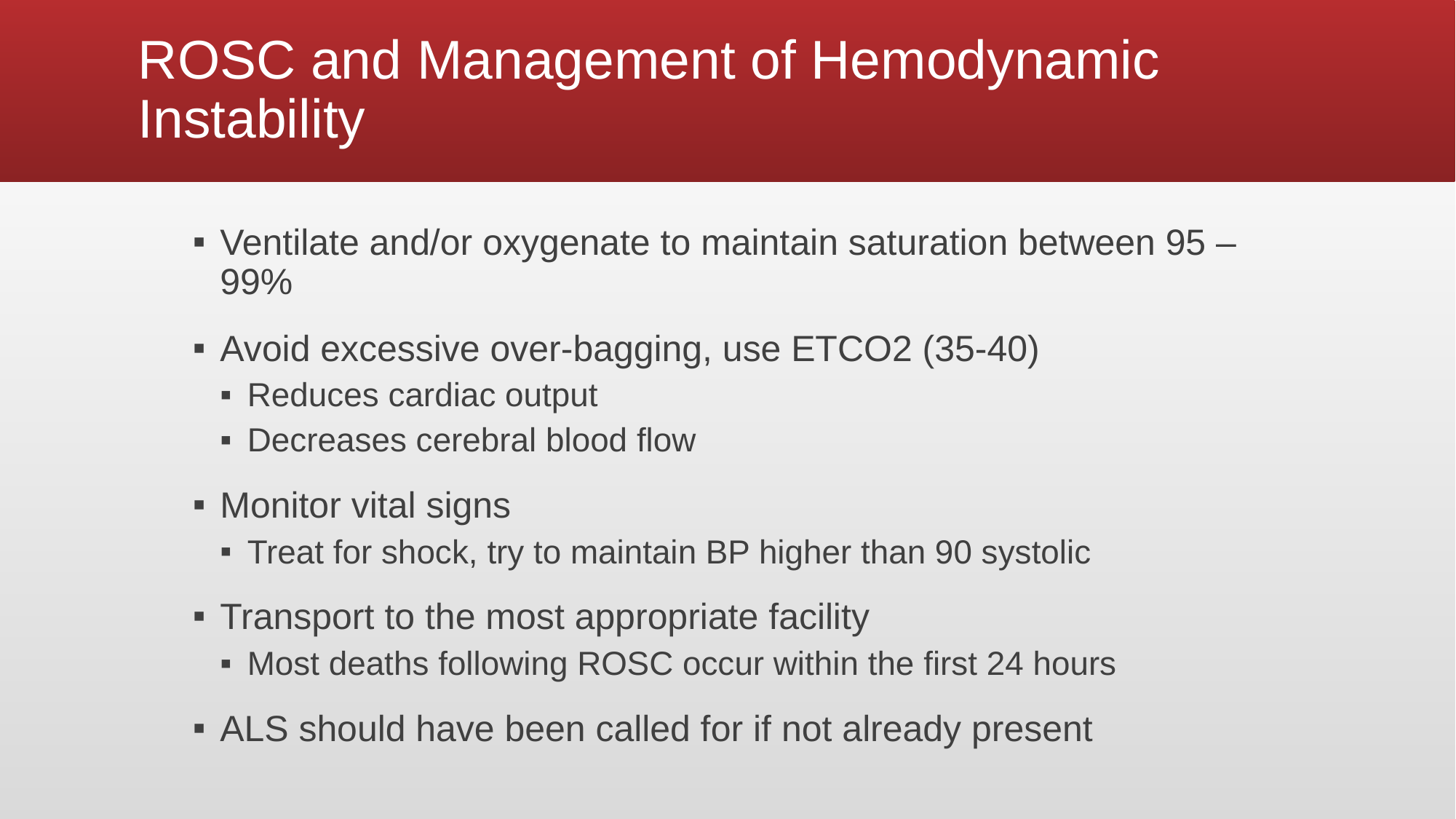

# ROSC and Management of Hemodynamic Instability
Ventilate and/or oxygenate to maintain saturation between 95 – 99%
Avoid excessive over-bagging, use ETCO2 (35-40)
Reduces cardiac output
Decreases cerebral blood flow
Monitor vital signs
Treat for shock, try to maintain BP higher than 90 systolic
Transport to the most appropriate facility
Most deaths following ROSC occur within the first 24 hours
ALS should have been called for if not already present